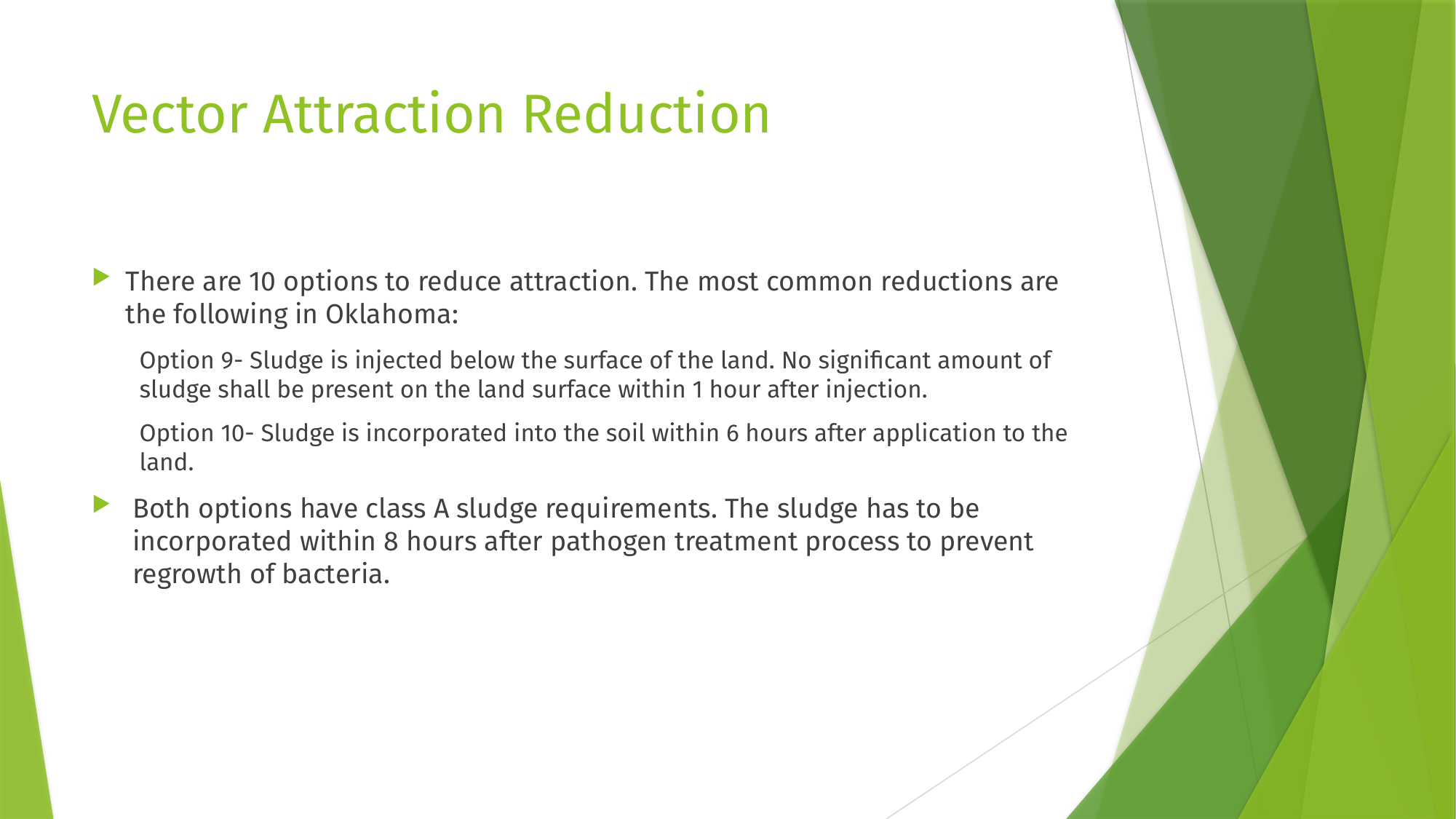

# Vector Attraction Reduction
There are 10 options to reduce attraction. The most common reductions are the following in Oklahoma:
Option 9- Sludge is injected below the surface of the land. No significant amount of sludge shall be present on the land surface within 1 hour after injection.
Option 10- Sludge is incorporated into the soil within 6 hours after application to the land.
Both options have class A sludge requirements. The sludge has to be incorporated within 8 hours after pathogen treatment process to prevent regrowth of bacteria.